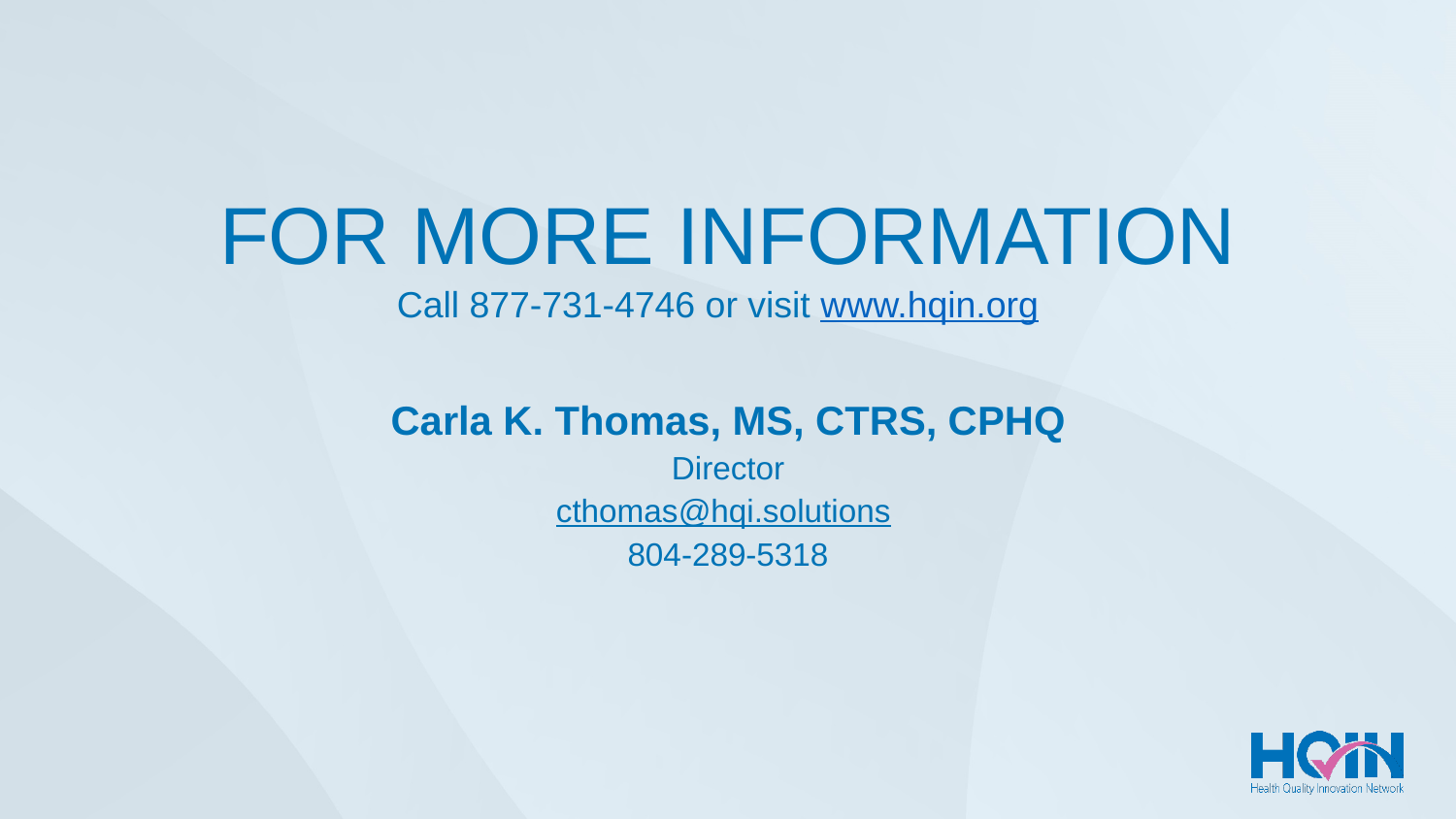

FOR MORE INFORMATION
Call 877-731-4746 or visit www.hqin.org

Carla K. Thomas, MS, CTRS, CPHQ
Director
cthomas@hqi.solutions
804-289-5318